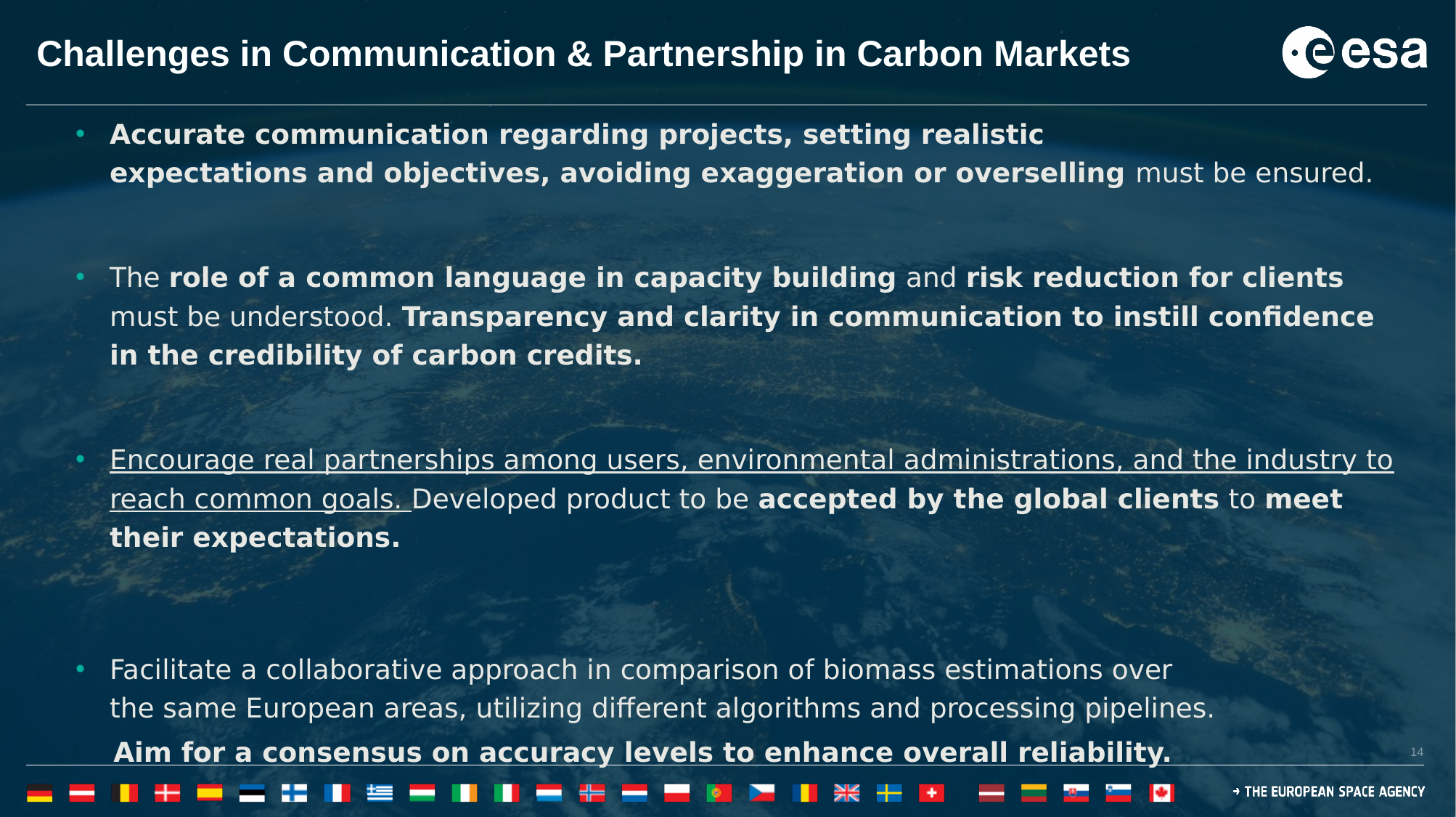

# Challenges in Communication & Partnership in Carbon Markets
Accurate communication regarding projects, setting realistic expectations and objectives, avoiding exaggeration or overselling must be ensured.

The role of a common language in capacity building and risk reduction for clients must be understood. Transparency and clarity in communication to instill confidence in the credibility of carbon credits.

Encourage real partnerships among users, environmental administrations, and the industry to reach common goals. Developed product to be accepted by the global clients to meet their expectations.

Facilitate a collaborative approach in comparison of biomass estimations over the same European areas, utilizing different algorithms and processing pipelines.
    Aim for a consensus on accuracy levels to enhance overall reliability.